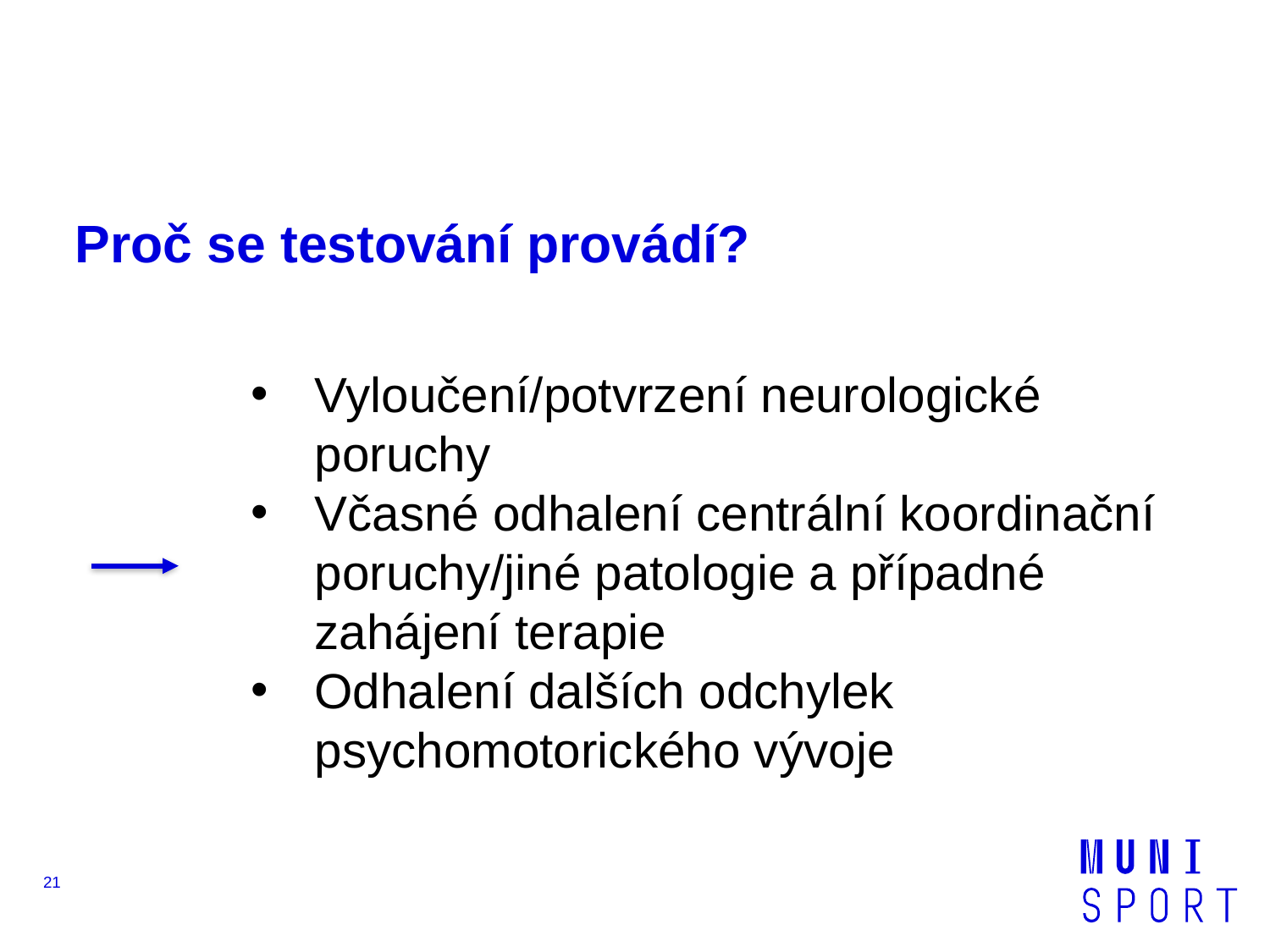

# Proč se testování provádí?
Vyloučení/potvrzení neurologické poruchy
Včasné odhalení centrální koordinační poruchy/jiné patologie a případné zahájení terapie
Odhalení dalších odchylek psychomotorického vývoje
21